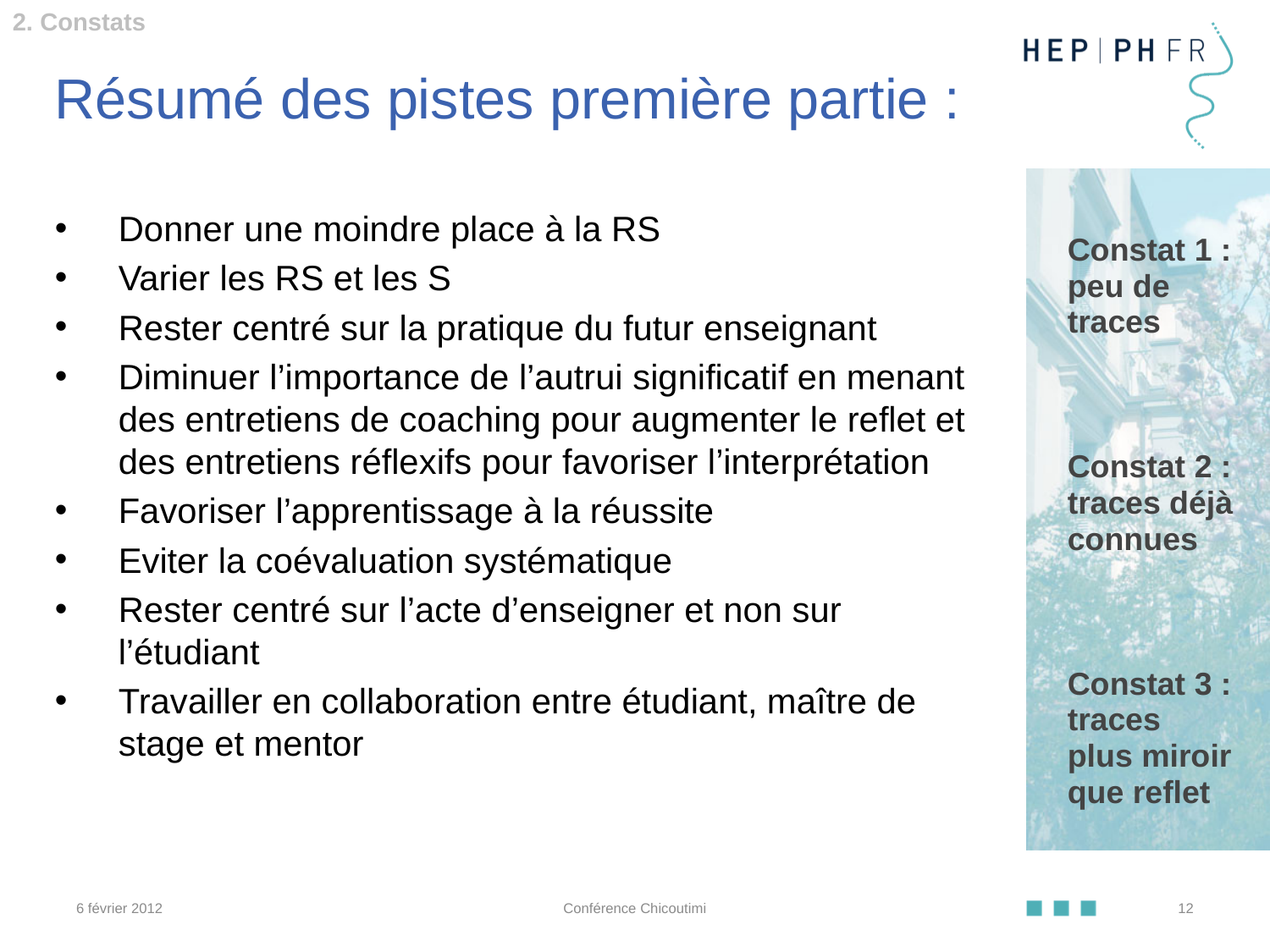

2. Constats
Résumé des pistes première partie :

Donner une moindre place à la RS
Varier les RS et les S
Rester centré sur la pratique du futur enseignant
Diminuer l’importance de l’autrui significatif en menant des entretiens de coaching pour augmenter le reflet et des entretiens réflexifs pour favoriser l’interprétation
Favoriser l’apprentissage à la réussite
Eviter la coévaluation systématique
Rester centré sur l’acte d’enseigner et non sur l’étudiant
Travailler en collaboration entre étudiant, maître de stage et mentor
Constat 1 : peu de traces

Constat 2 : traces déjà connues

Constat 3 : traces plus miroir que reflet

6 février 2012
Conférence Chicoutimi
12